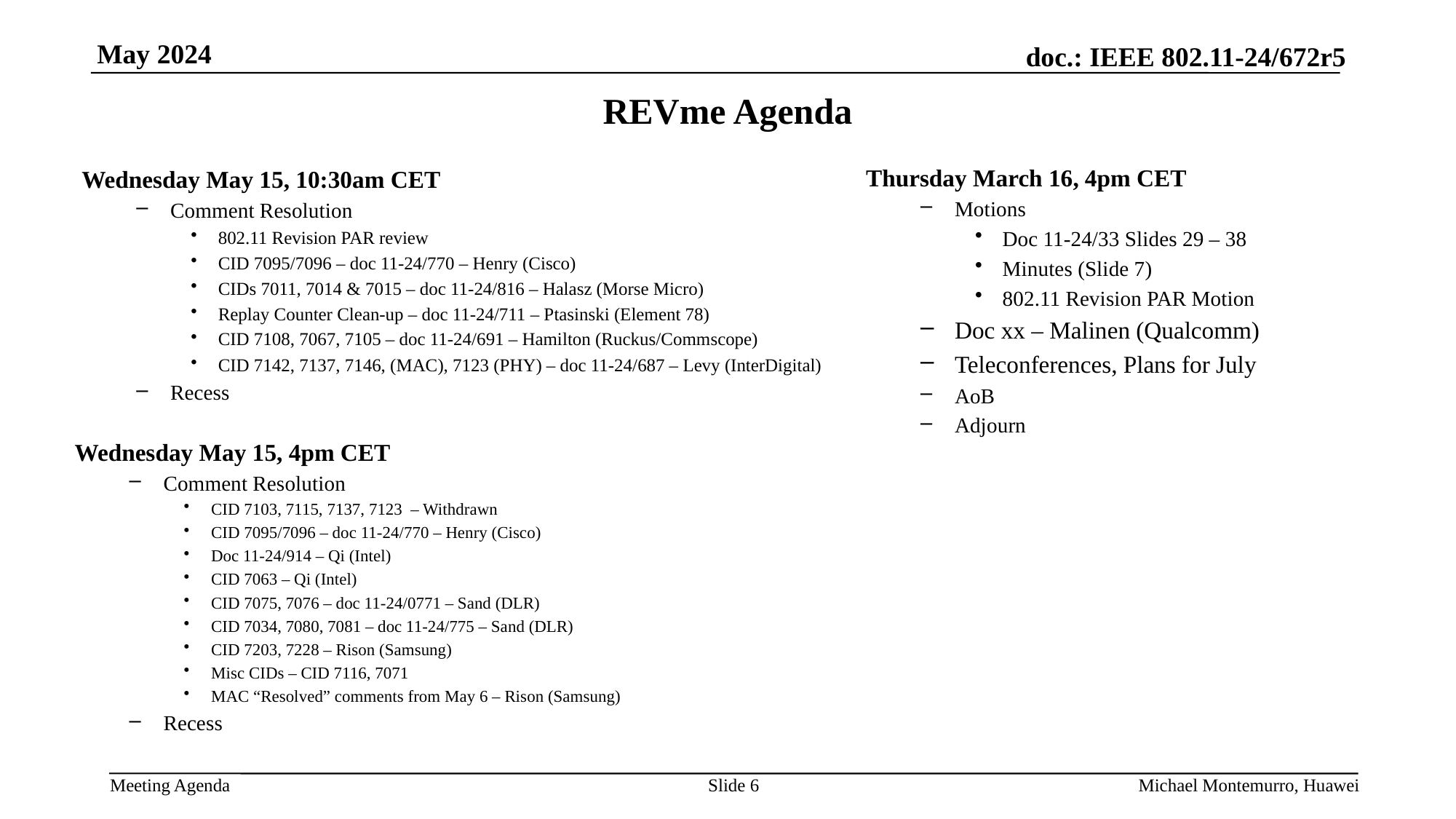

# REVme Agenda
Thursday March 16, 4pm CET
Motions
Doc 11-24/33 Slides 29 – 38
Minutes (Slide 7)
802.11 Revision PAR Motion
Doc xx – Malinen (Qualcomm)
Teleconferences, Plans for July
AoB
Adjourn
Wednesday May 15, 10:30am CET
Comment Resolution
802.11 Revision PAR review
CID 7095/7096 – doc 11-24/770 – Henry (Cisco)
CIDs 7011, 7014 & 7015 – doc 11-24/816 – Halasz (Morse Micro)
Replay Counter Clean-up – doc 11-24/711 – Ptasinski (Element 78)
CID 7108, 7067, 7105 – doc 11-24/691 – Hamilton (Ruckus/Commscope)
CID 7142, 7137, 7146, (MAC), 7123 (PHY) – doc 11-24/687 – Levy (InterDigital)
Recess
Wednesday May 15, 4pm CET
Comment Resolution
CID 7103, 7115, 7137, 7123  – Withdrawn
CID 7095/7096 – doc 11-24/770 – Henry (Cisco)
Doc 11-24/914 – Qi (Intel)
CID 7063 – Qi (Intel)
CID 7075, 7076 – doc 11-24/0771 – Sand (DLR)
CID 7034, 7080, 7081 – doc 11-24/775 – Sand (DLR)
CID 7203, 7228 – Rison (Samsung)
Misc CIDs – CID 7116, 7071
MAC “Resolved” comments from May 6 – Rison (Samsung)
Recess
Slide 6
Michael Montemurro, Huawei